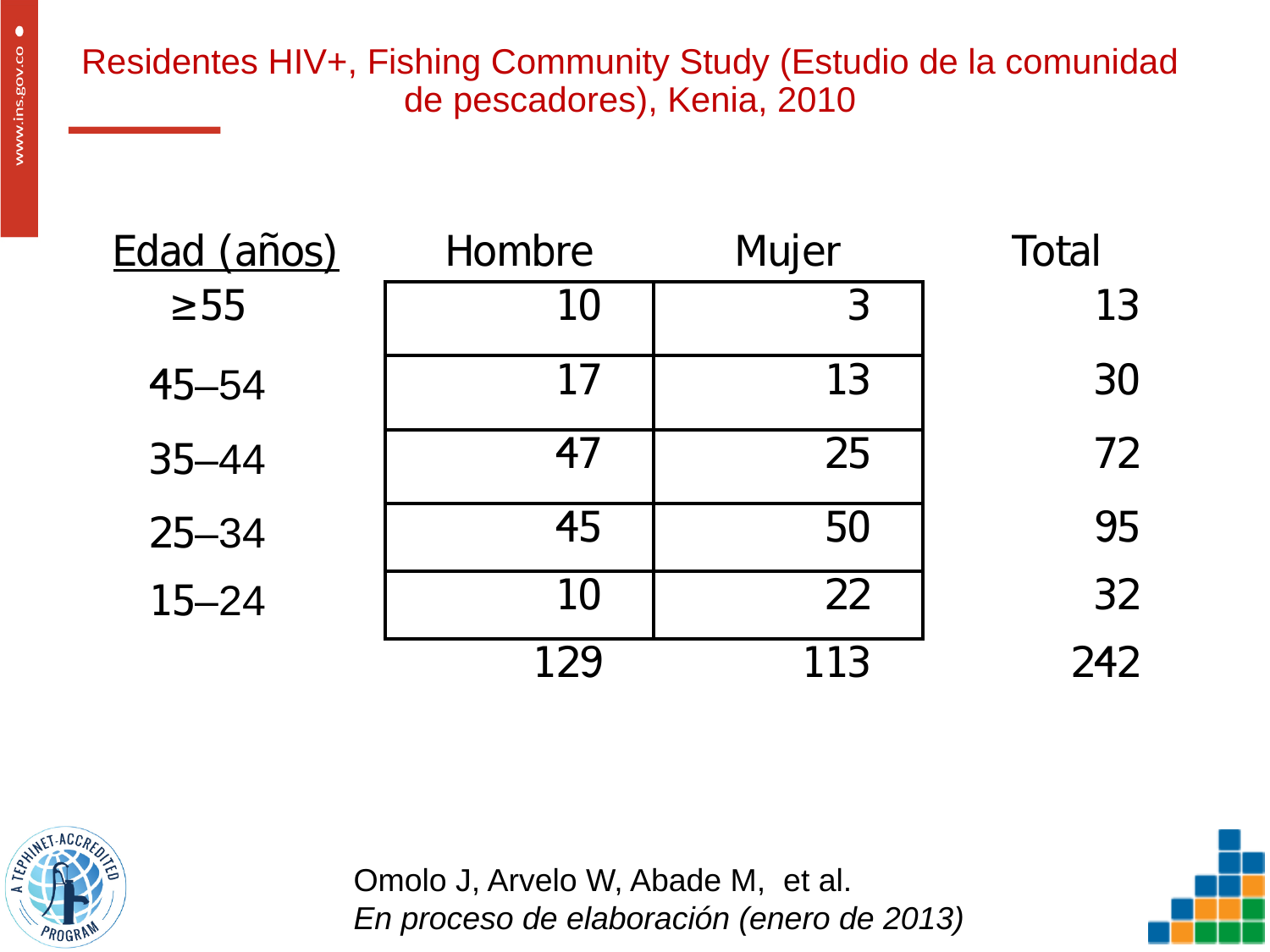

# Residentes HIV+, Fishing Community Study (Estudio de la comunidad de pescadores), Kenia, 2010
| Edad (años) | Hombre | Mujer | Total |
| --- | --- | --- | --- |
| ≥55 | 10 | 3 | 13 |
| 45–54 | 17 | 13 | 30 |
| 35–44 | 47 | 25 | 72 |
| 25–34 | 45 | 50 | 95 |
| 15–24 | 10 | 22 | 32 |
|  | 129 | 113 | 242 |
Omolo J, Arvelo W, Abade M,  et al.
En proceso de elaboración (enero de 2013)